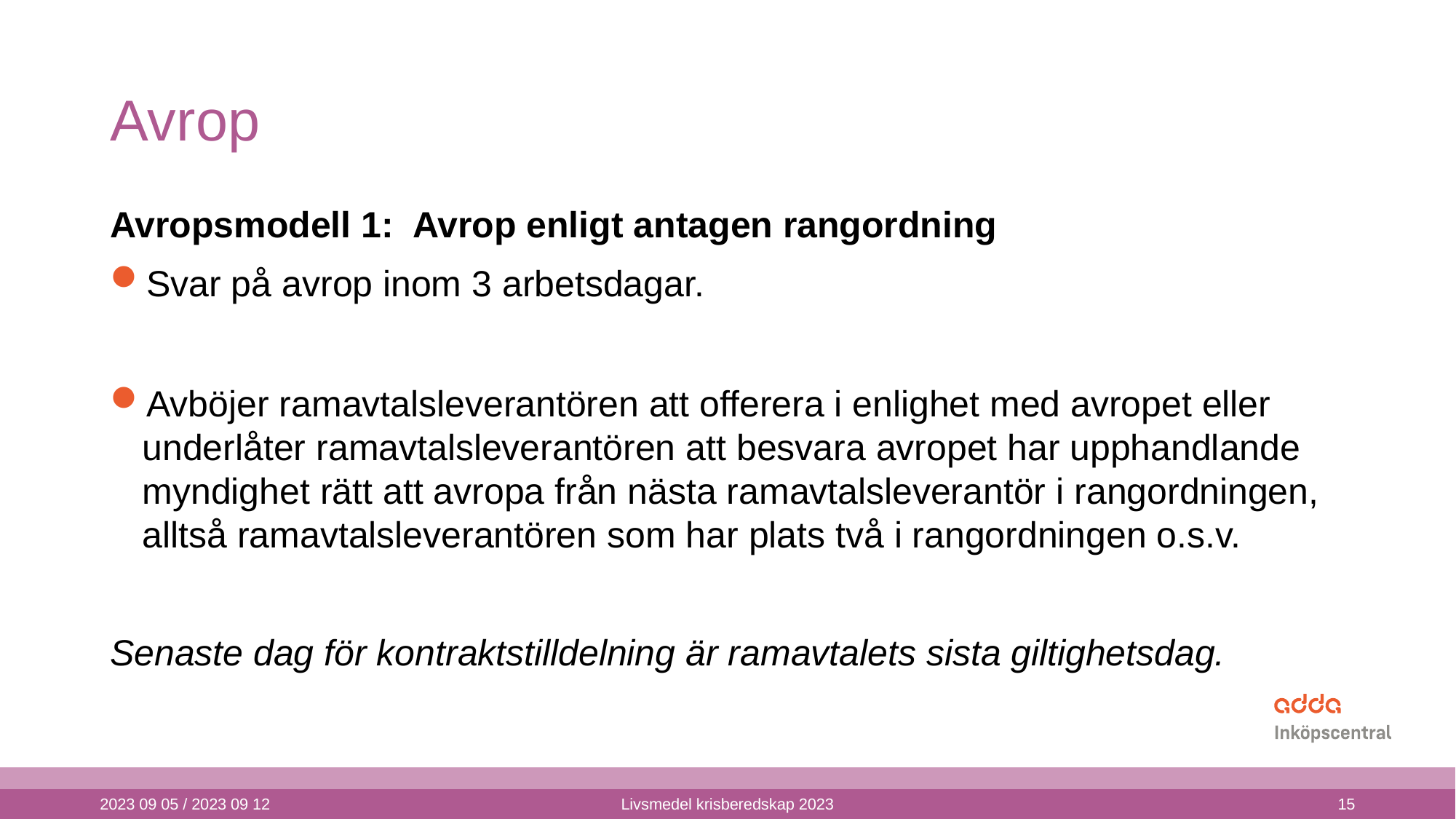

# Avrop
Avropsmodell 1:  Avrop enligt antagen rangordning
Svar på avrop inom 3 arbetsdagar.

Avböjer ramavtalsleverantören att offerera i enlighet med avropet eller underlåter ramavtalsleverantören att besvara avropet har upphandlande myndighet rätt att avropa från nästa ramavtalsleverantör i rangordningen, alltså ramavtalsleverantören som har plats två i rangordningen o.s.v.

Senaste dag för kontraktstilldelning är ramavtalets sista giltighetsdag.

2023 09 05 / 2023 09 12
Livsmedel krisberedskap 2023
15